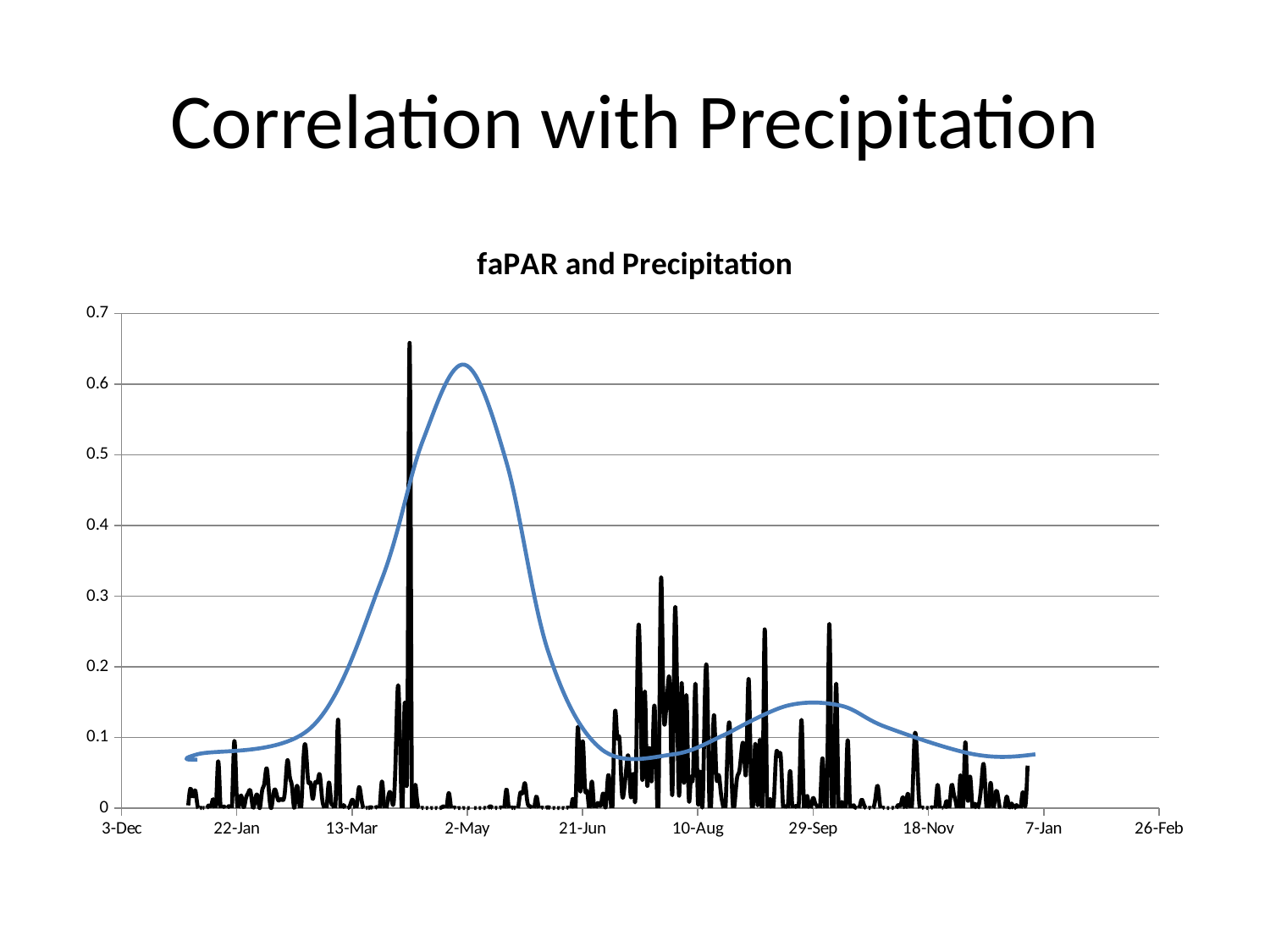

# Correlation with Precipitation

### Chart: faPAR and Precipitation

| Category |  |
|---|---|